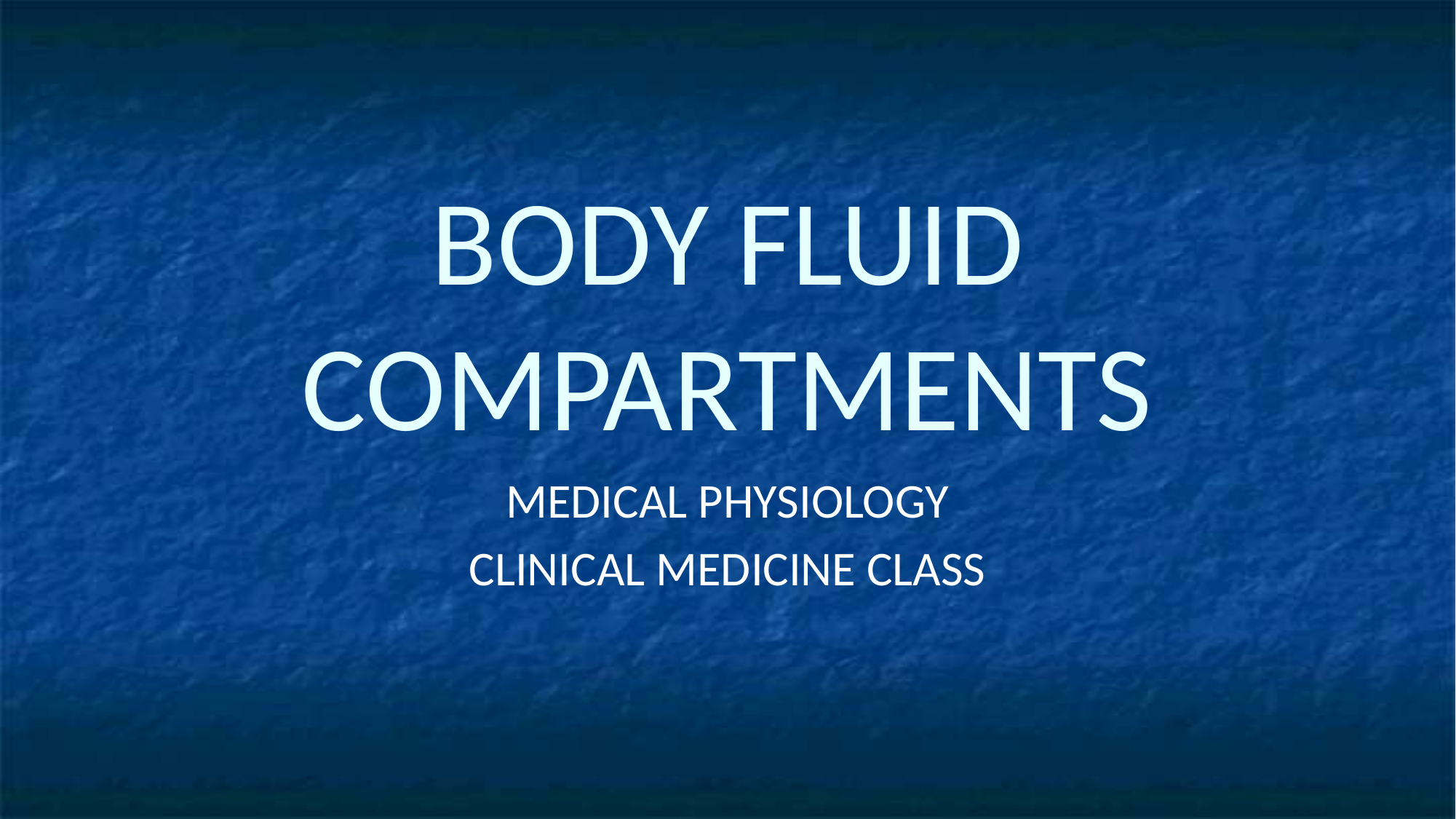

# BODY FLUID COMPARTMENTS
MEDICAL PHYSIOLOGY
CLINICAL MEDICINE CLASS